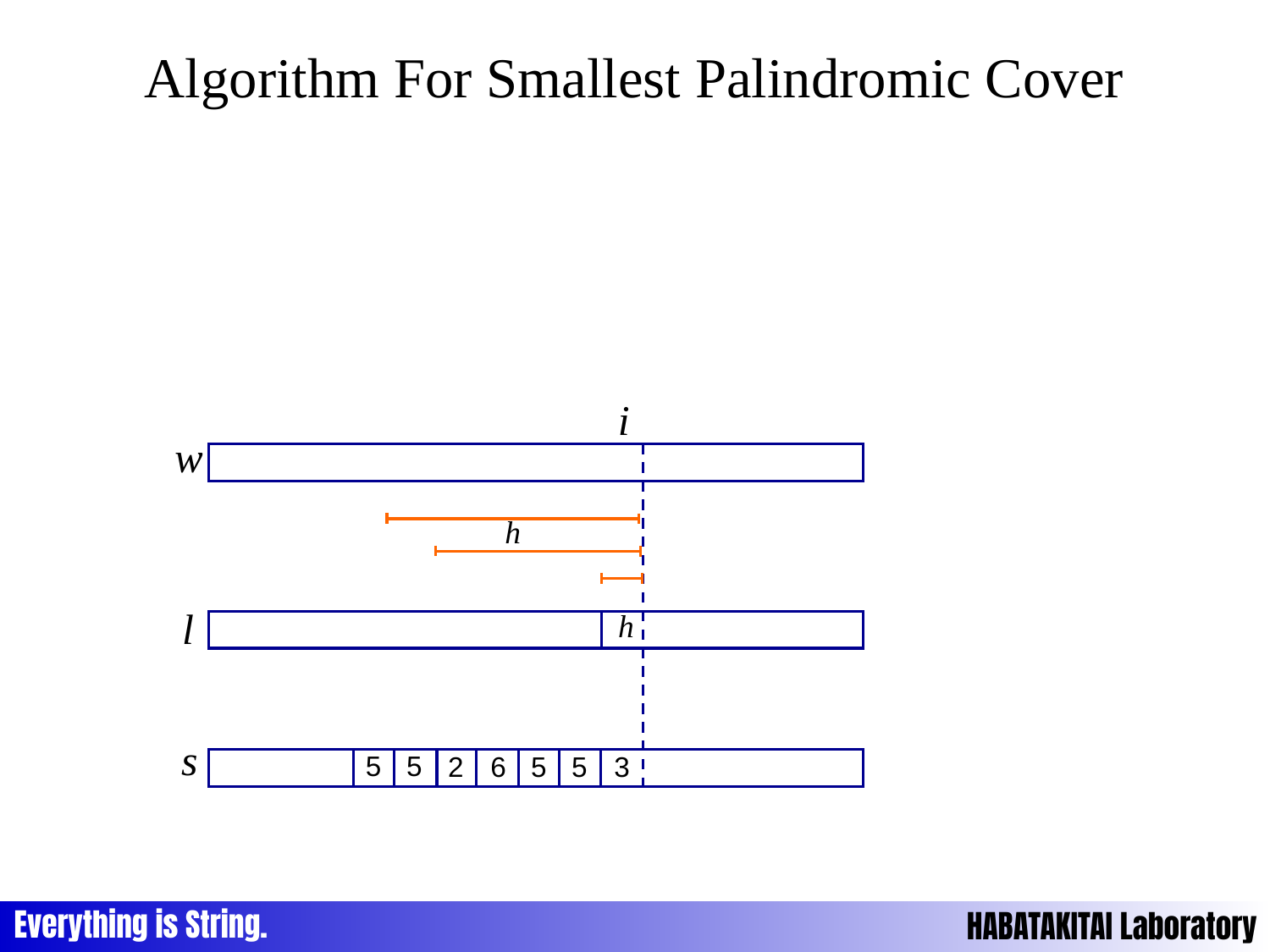

# Algorithm For Smallest Palindromic Cover
i
w

h
l
h

s
5
5
6
2
5
5
3